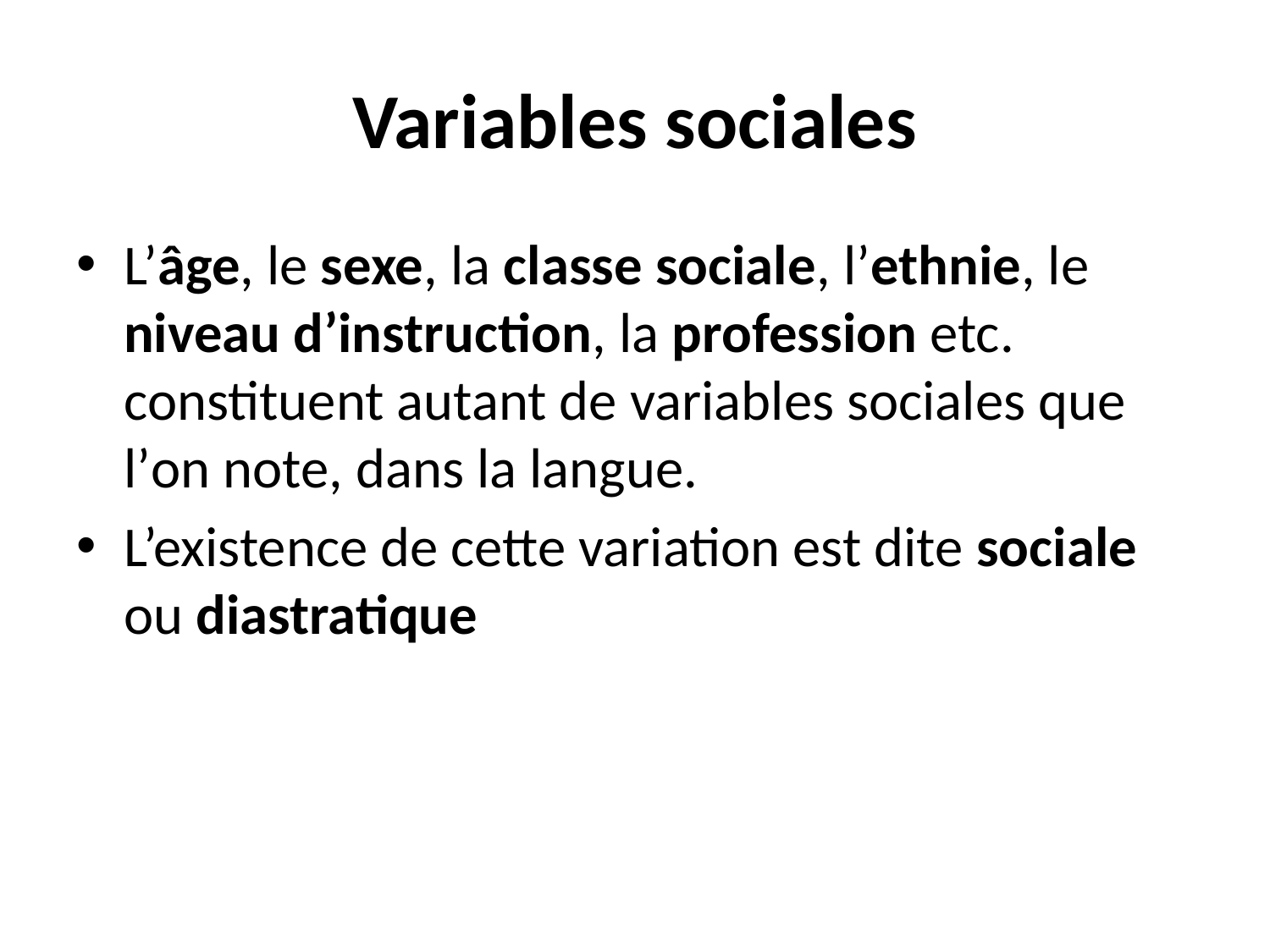

# Variables sociales
L’âge, le sexe, la classe sociale, l’ethnie, le niveau d’instruction, la profession etc. constituent autant de variables sociales que l’on note, dans la langue.
L’existence de cette variation est dite sociale ou diastratique